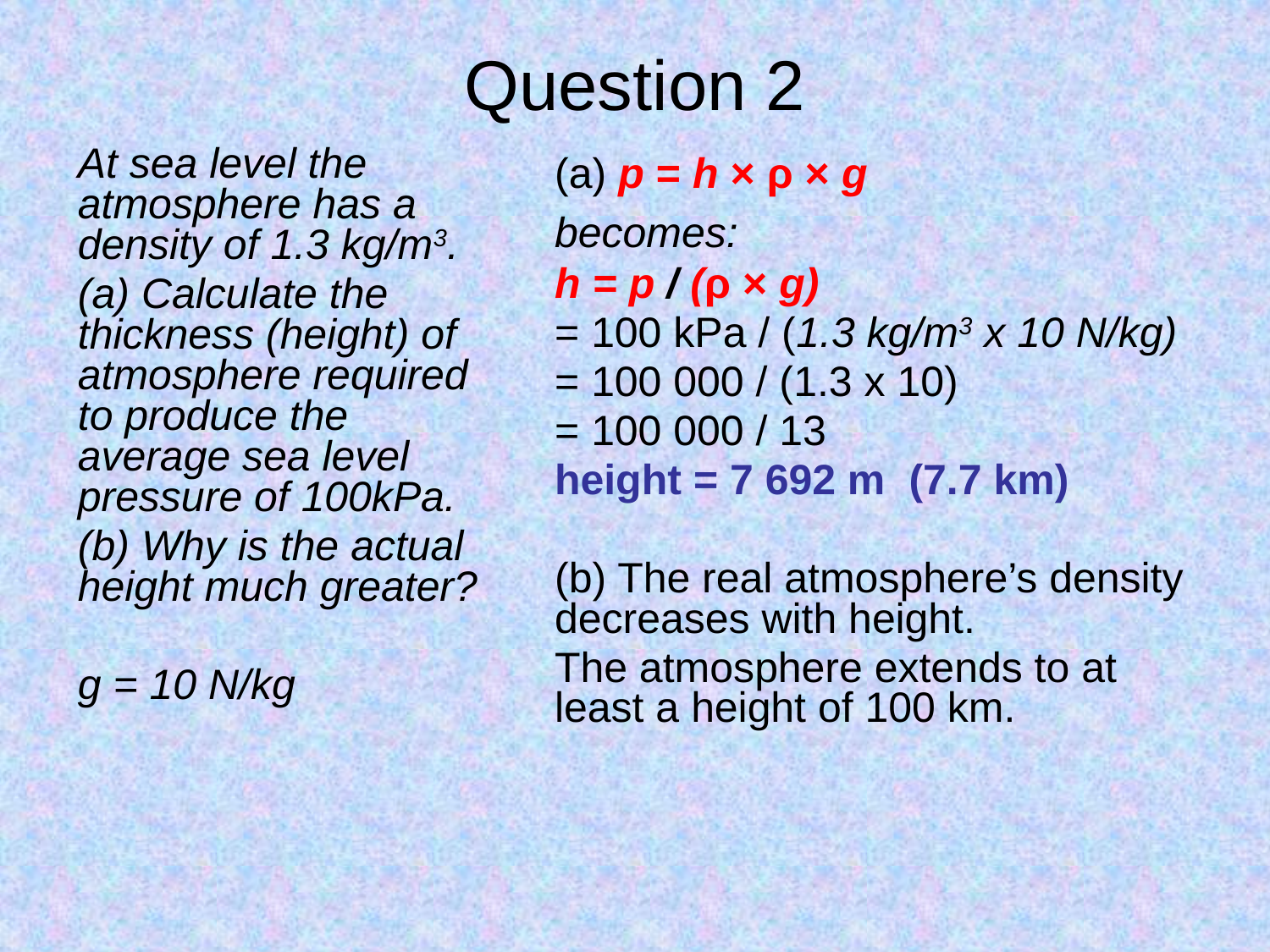

# Question 2
At sea level the atmosphere has a density of 1.3 kg/m3.
(a) Calculate the thickness (height) of atmosphere required to produce the average sea level pressure of 100kPa.
(b) Why is the actual height much greater?

g = 10 N/kg

(a) p = h × ρ × g
becomes:
h = p / (ρ × g)
= 100 kPa / (1.3 kg/m3 x 10 N/kg)
= 100 000 / (1.3 x 10)
= 100 000 / 13
height = 7 692 m  (7.7 km)

(b) The real atmosphere’s density decreases with height.
The atmosphere extends to at least a height of 100 km.